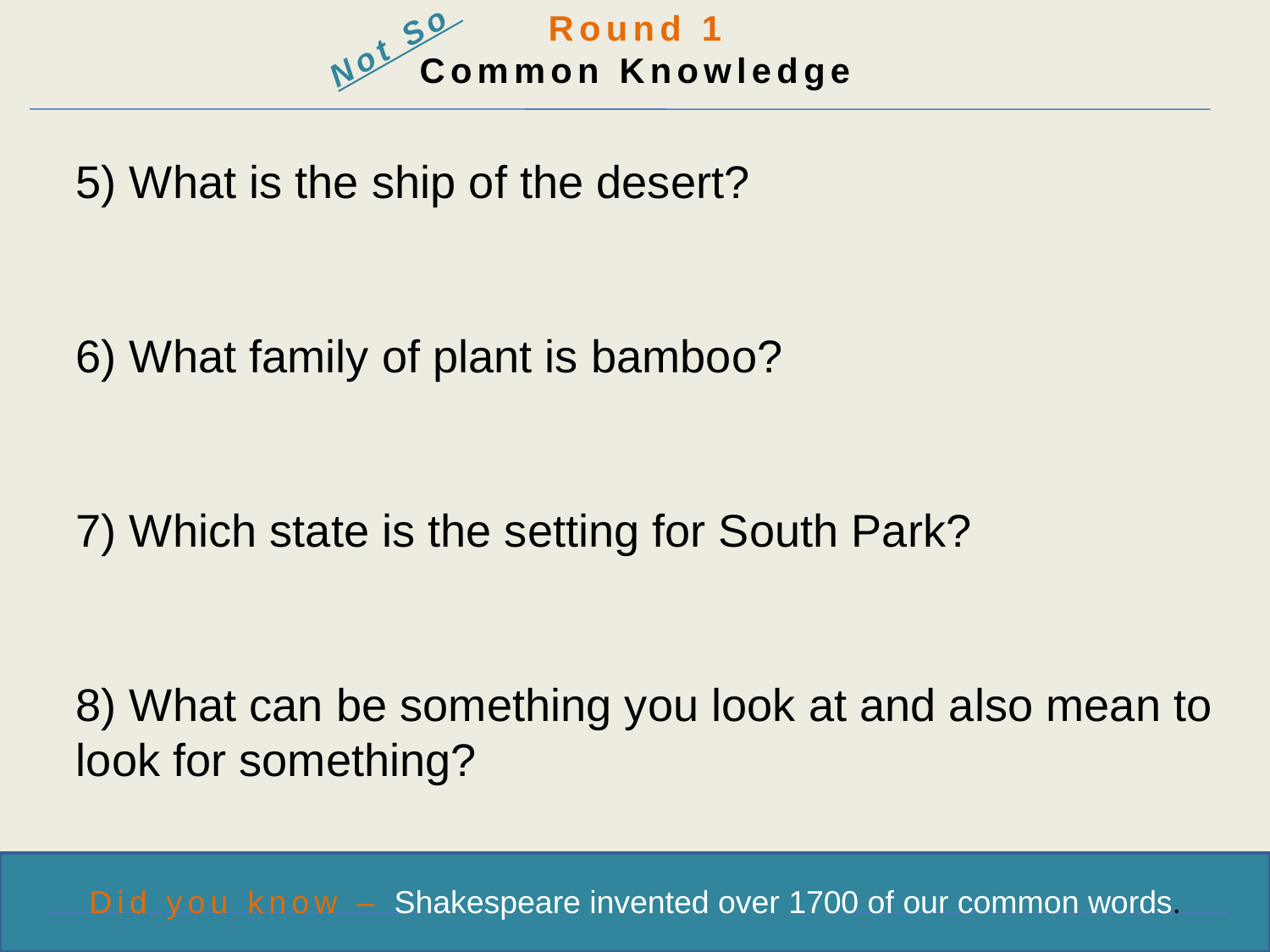

Round 1
Common Knowledge
Not So
5) What is the ship of the desert?
6) What family of plant is bamboo?
7) Which state is the setting for South Park?
8) What can be something you look at and also mean to look for something?

Did you know – Shakespeare invented over 1700 of our common words.